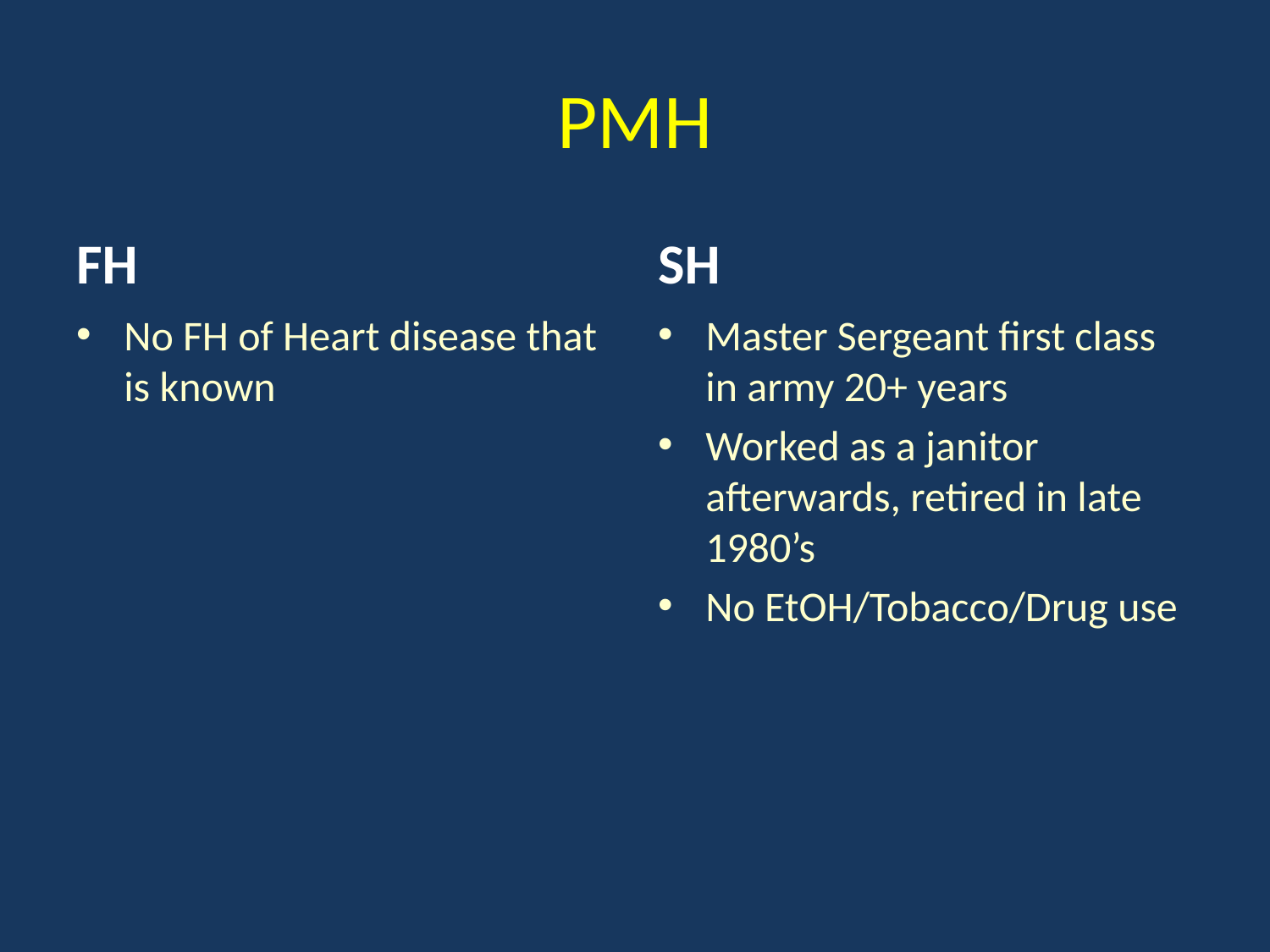

# PMH
FH
SH
No FH of Heart disease that is known
Master Sergeant first class in army 20+ years
Worked as a janitor afterwards, retired in late 1980’s
No EtOH/Tobacco/Drug use